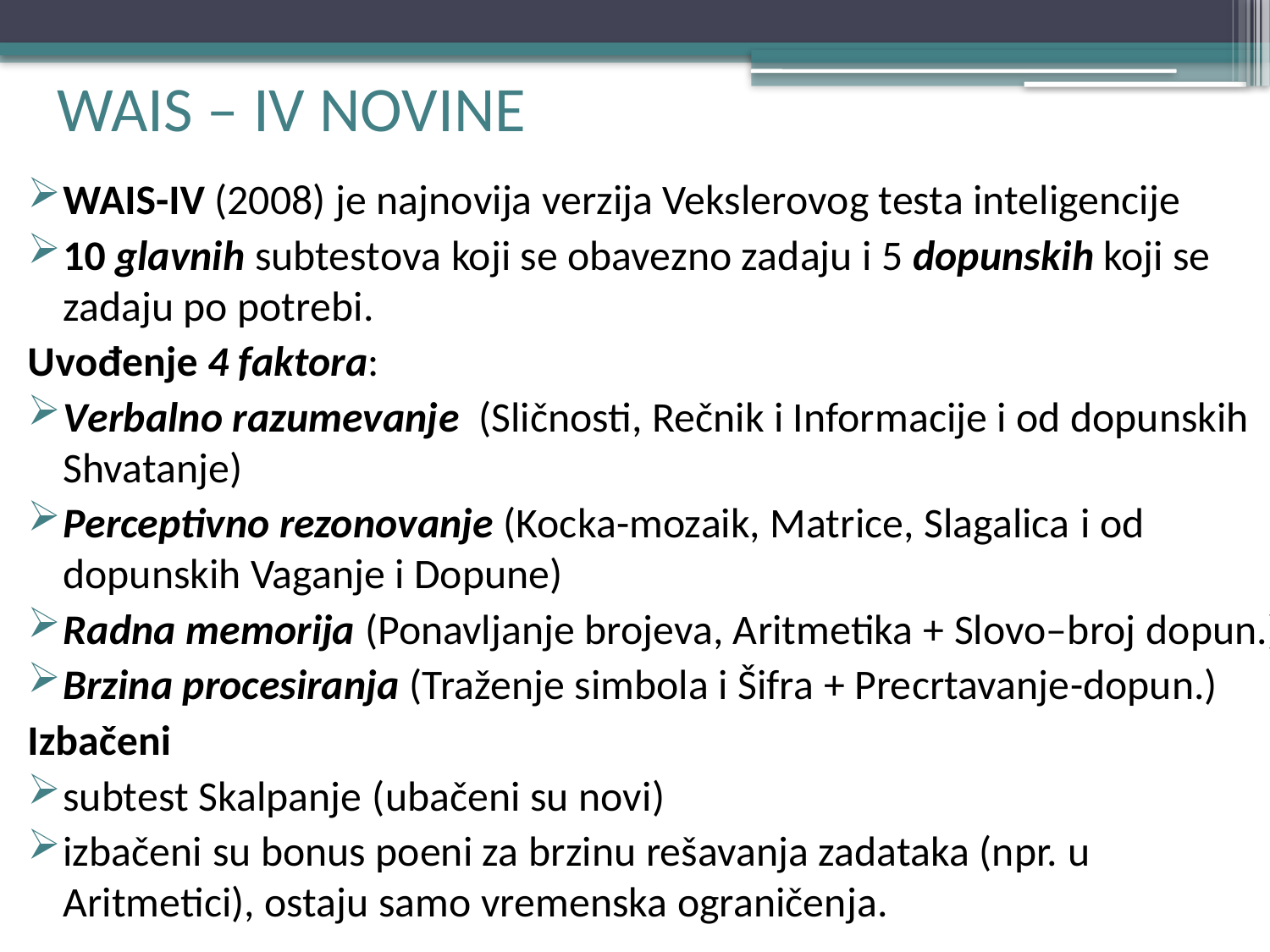

# WAIS – IV NOVINE
WAIS-IV (2008) je najnovija verzija Vekslerovog testa inteligencije
10 glavnih subtestova koji se obavezno zadaju i 5 dopunskih koji se zadaju po potrebi.
Uvođenje 4 faktora:
Verbalno razumevanje  (Sličnosti, Rečnik i Informacije i od dopunskih Shvatanje)
Perceptivno rezonovanje (Kocka-mozaik, Matrice, Slagalica i od dopunskih Vaganje i Dopune)
Radna memorija (Ponavljanje brojeva, Aritmetika + Slovo–broj dopun.)
Brzina procesiranja (Traženje simbola i Šifra + Precrtavanje-dopun.)
Izbačeni
subtest Skalpanje (ubačeni su novi)
izbačeni su bonus poeni za brzinu rešavanja zadataka (npr. u Aritmetici), ostaju samo vremenska ograničenja.